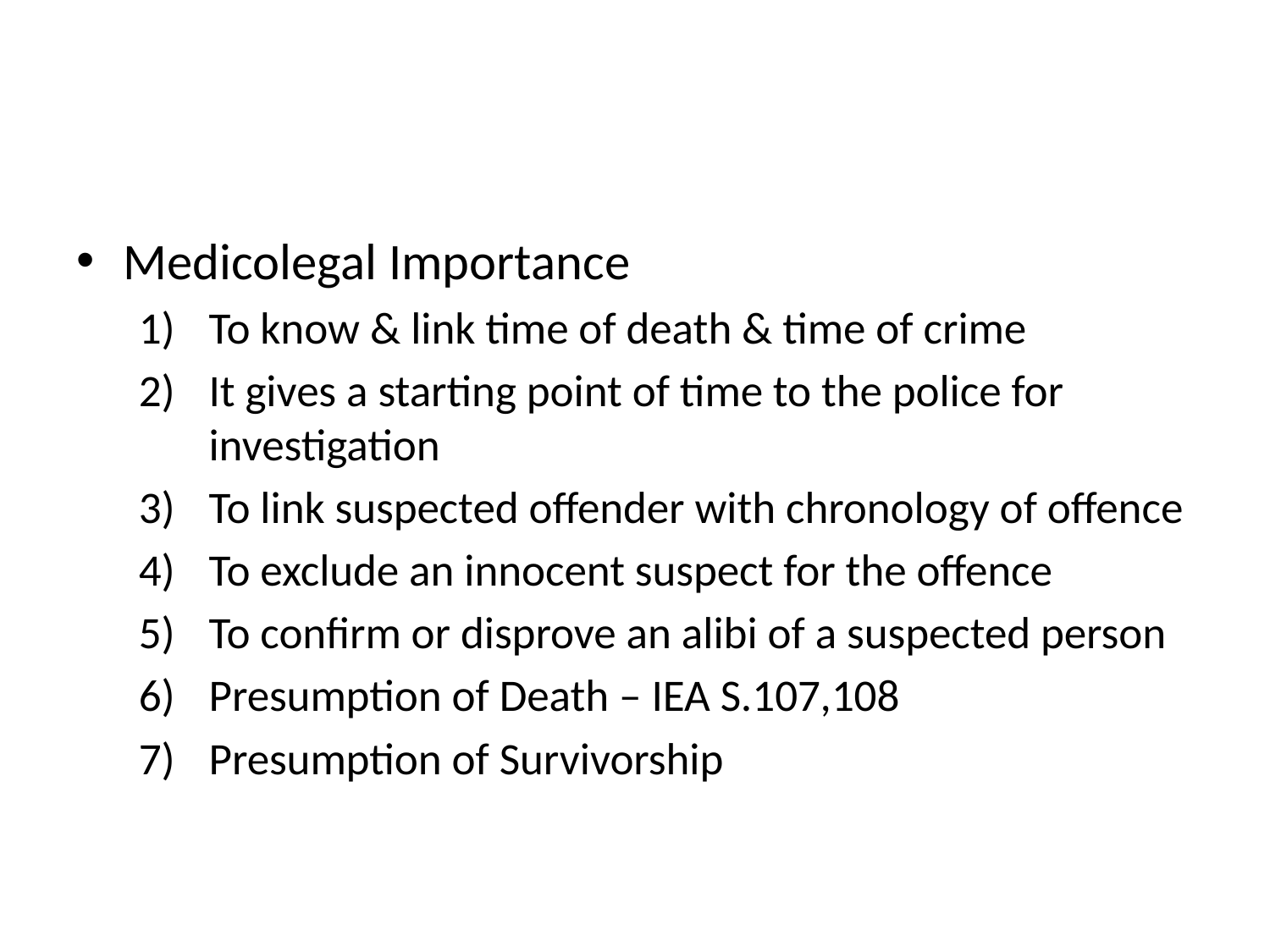

#
Medicolegal Importance
To know & link time of death & time of crime
It gives a starting point of time to the police for investigation
To link suspected offender with chronology of offence
To exclude an innocent suspect for the offence
To confirm or disprove an alibi of a suspected person
Presumption of Death – IEA S.107,108
Presumption of Survivorship